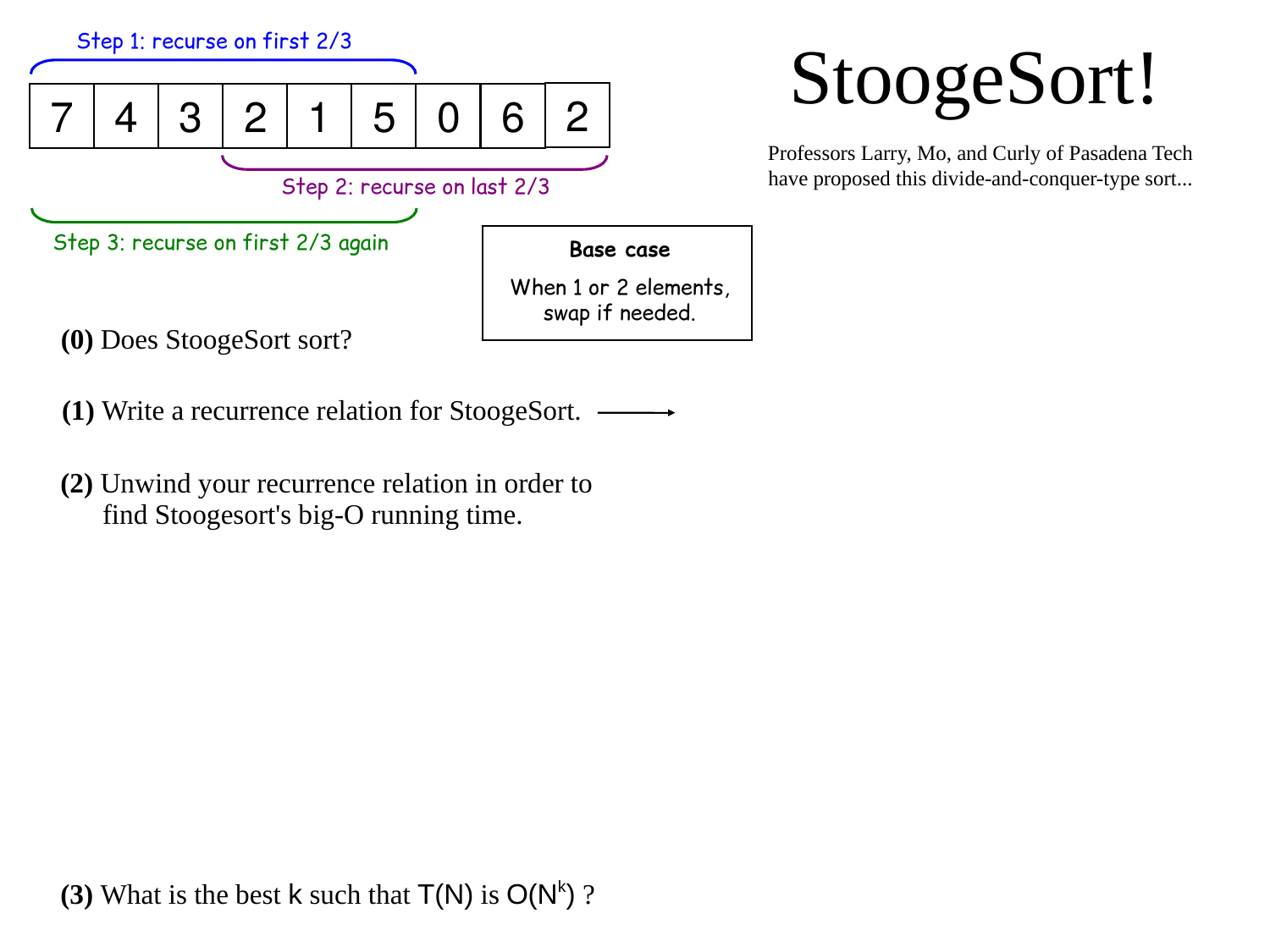

StoogeSort!
Step 1: recurse on first 2/3

2

7

4

3

2

1

5

0

6
Professors Larry, Mo, and Curly of Pasadena Tech have proposed this divide-and-conquer-type sort...
Step 2: recurse on last 2/3
Step 3: recurse on first 2/3 again

Base case
When 1 or 2 elements, swap if needed.
(0) Does StoogeSort sort?
(1) Write a recurrence relation for StoogeSort.

(2) Unwind your recurrence relation in order to
      find Stoogesort's big-O running time.
(3) What is the best k such that T(N) is O(Nk) ?